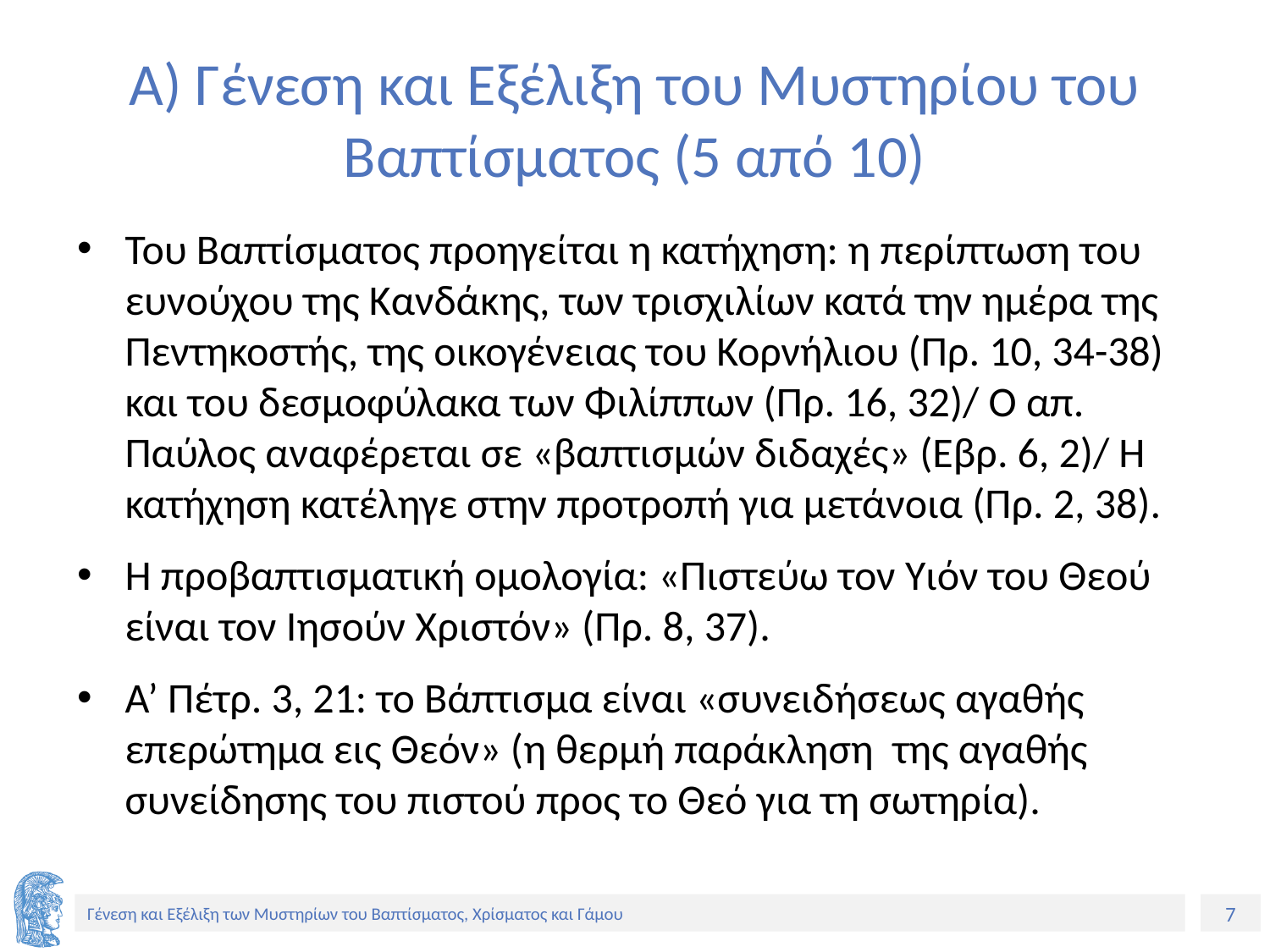

# Α) Γένεση και Εξέλιξη του Μυστηρίου του Βαπτίσματος (5 από 10)
Του Βαπτίσματος προηγείται η κατήχηση: η περίπτωση του ευνούχου της Κανδάκης, των τρισχιλίων κατά την ημέρα της Πεντηκοστής, της οικογένειας του Κορνήλιου (Πρ. 10, 34-38) και του δεσμοφύλακα των Φιλίππων (Πρ. 16, 32)/ Ο απ. Παύλος αναφέρεται σε «βαπτισμών διδαχές» (Εβρ. 6, 2)/ Η κατήχηση κατέληγε στην προτροπή για μετάνοια (Πρ. 2, 38).
Η προβαπτισματική ομολογία: «Πιστεύω τον Υιόν του Θεού είναι τον Ιησούν Χριστόν» (Πρ. 8, 37).
Α’ Πέτρ. 3, 21: το Βάπτισμα είναι «συνειδήσεως αγαθής επερώτημα εις Θεόν» (η θερμή παράκληση  της αγαθής συνείδησης του πιστού προς το Θεό για τη σωτηρία).